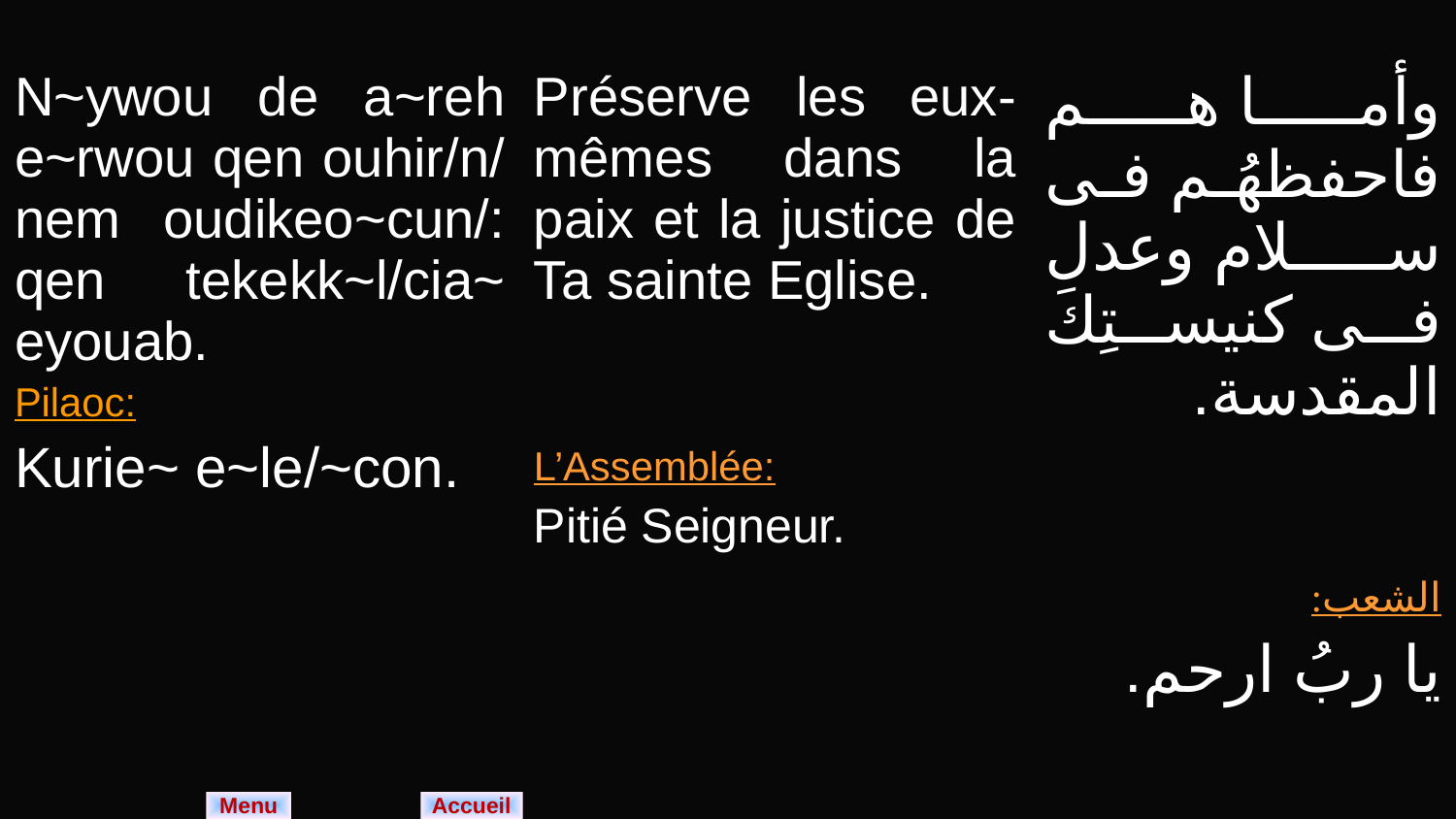

| N~ywou de a~reh e~rwou qen ouhir/n/ nem oudikeo~cun/: qen tekekk~l/cia~ eyouab. Pilaoc: Kurie~ e~le/~con. | Préserve les eux-mêmes dans la paix et la justice de Ta sainte Eglise. L’Assemblée: Pitié Seigneur. | وأما هم فاحفظهُم فى سلام وعدل فى كنيستِكَ المقدسة. الشعب: يا ربُ ارحم. |
| --- | --- | --- |

Menu